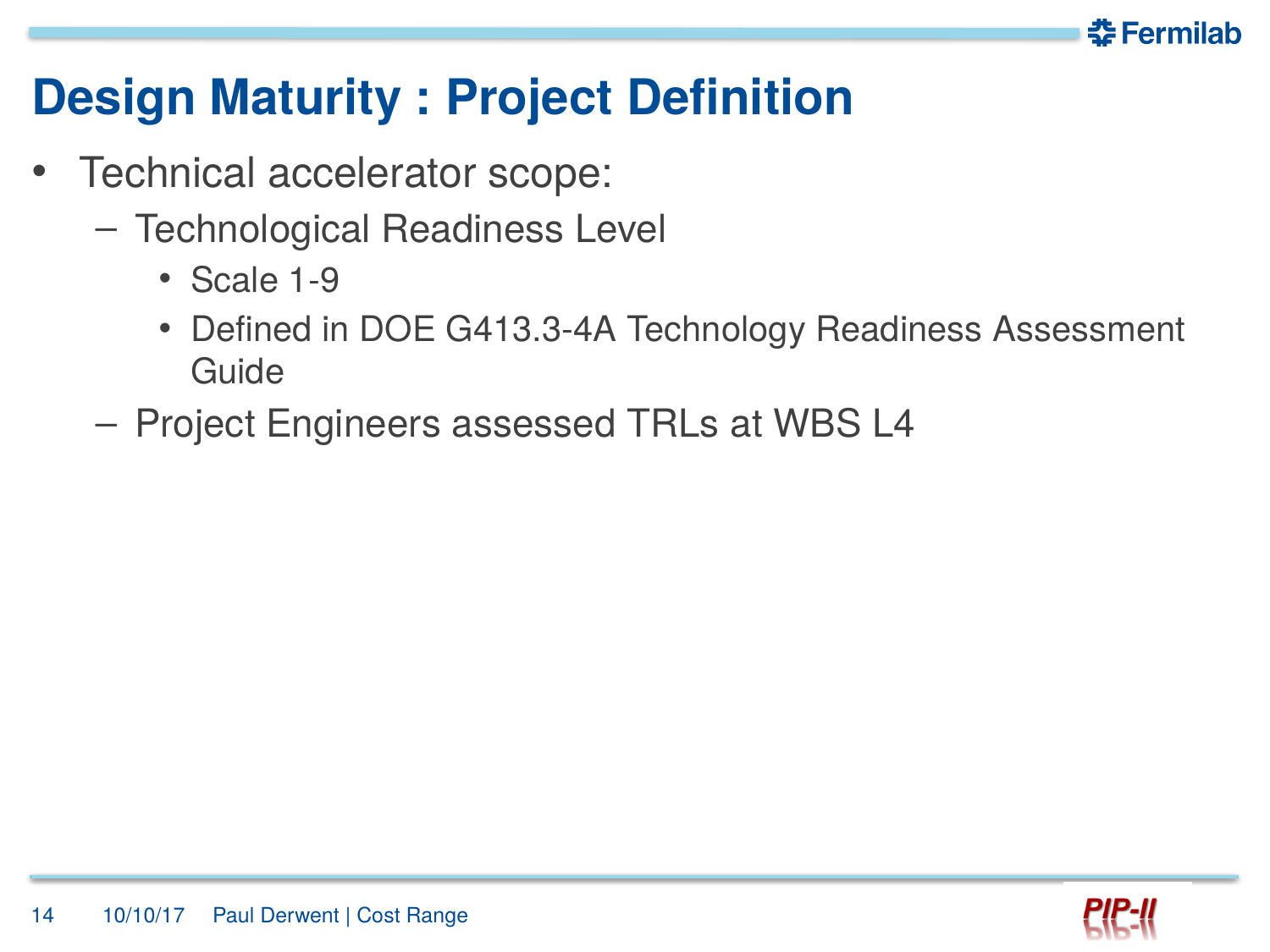

# Design Maturity : Project Definition
Technical accelerator scope:
Technological Readiness Level
Scale 1-9
Defined in DOE G413.3-4A Technology Readiness Assessment Guide
Project Engineers assessed TRLs at WBS L4

14
10/10/17
Paul Derwent | Cost Range